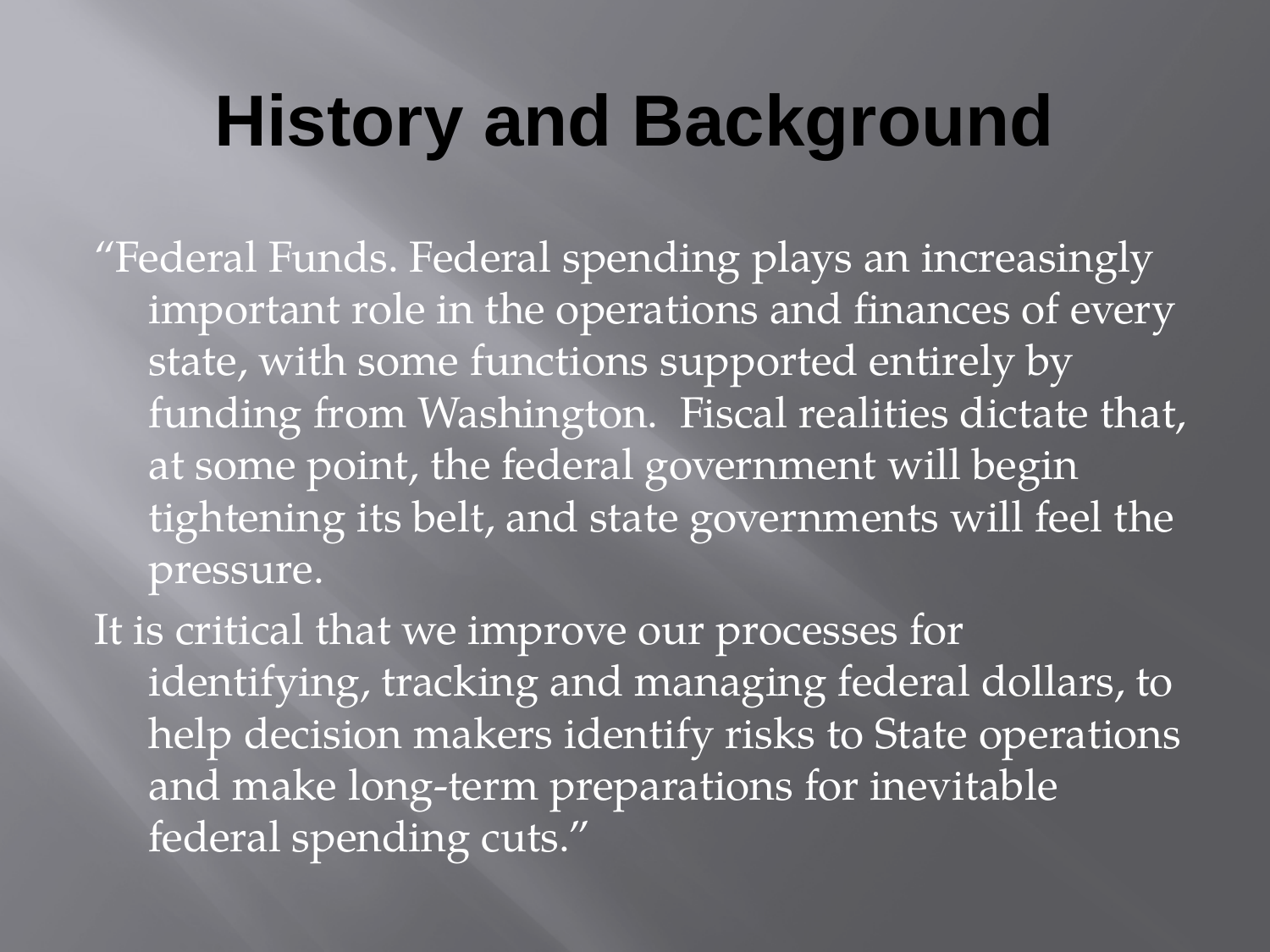

# History and Background
“Federal Funds. Federal spending plays an increasingly important role in the operations and finances of every state, with some functions supported entirely by funding from Washington.  Fiscal realities dictate that, at some point, the federal government will begin tightening its belt, and state governments will feel the pressure.
It is critical that we improve our processes for identifying, tracking and managing federal dollars, to help decision makers identify risks to State operations and make long-term preparations for inevitable federal spending cuts.”